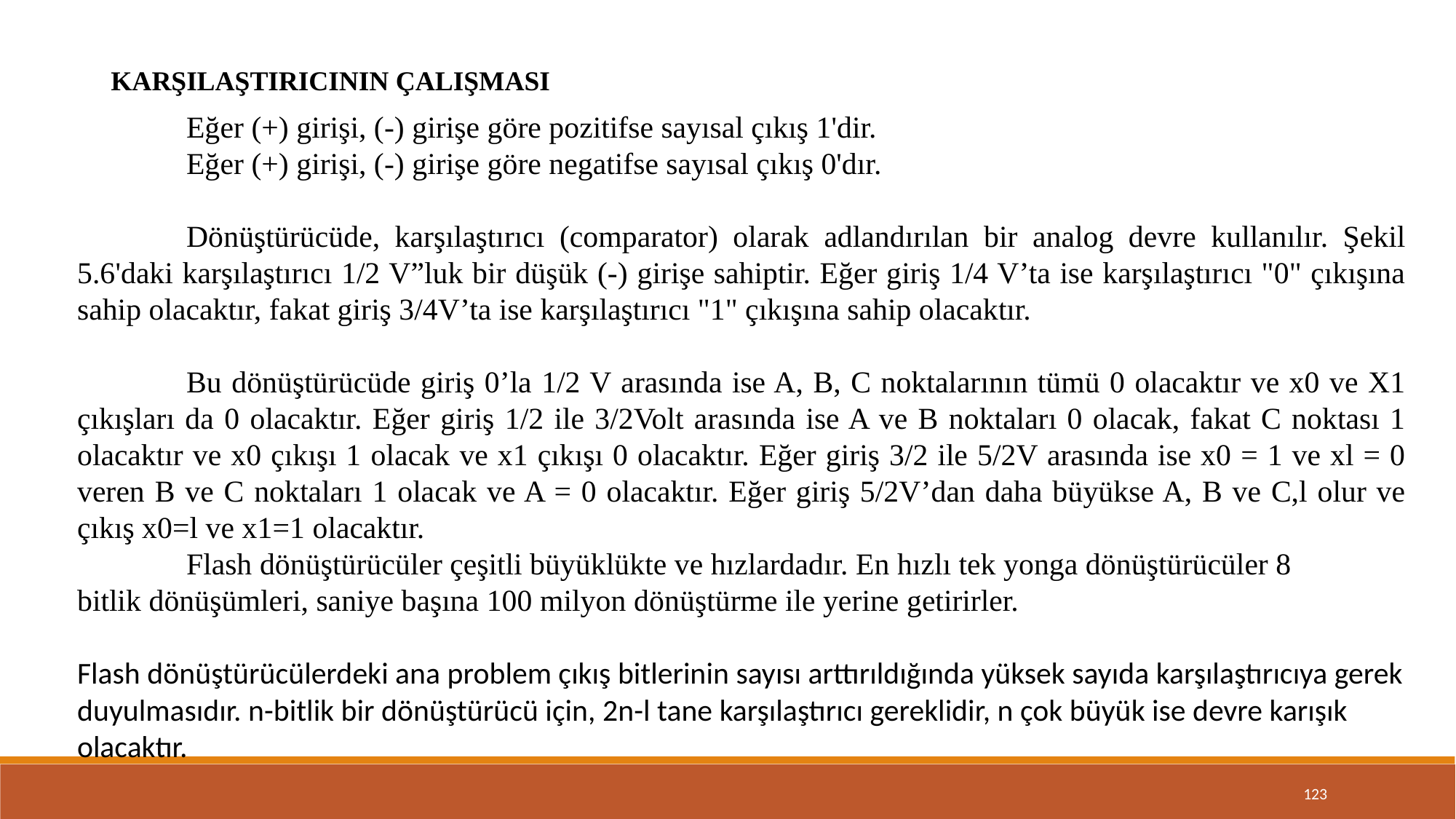

KARŞILAŞTIRICININ ÇALIŞMASI
	Eğer (+) girişi, (-) girişe göre pozitifse sayısal çıkış 1'dir.
	Eğer (+) girişi, (-) girişe göre negatifse sayısal çıkış 0'dır.

	Dönüştürücüde, karşılaştırıcı (comparator) olarak adlandırılan bir analog devre kullanılır. Şekil 5.6'daki karşılaştırıcı 1/2 V”luk bir düşük (-) girişe sahiptir. Eğer giriş 1/4 V’ta ise karşılaştırıcı "0" çıkışına sahip olacaktır, fakat giriş 3/4V’ta ise karşılaştırıcı "1" çıkışına sahip olacaktır.

	Bu dönüştürücüde giriş 0’la 1/2 V arasında ise A, B, C noktalarının tümü 0 olacaktır ve x0 ve X1 çıkışları da 0 olacaktır. Eğer giriş 1/2 ile 3/2Volt arasında ise A ve B noktaları 0 olacak, fakat C noktası 1 olacaktır ve x0 çıkışı 1 olacak ve x1 çıkışı 0 olacaktır. Eğer giriş 3/2 ile 5/2V arasında ise x0 = 1 ve xl = 0 veren B ve C noktaları 1 olacak ve A = 0 olacaktır. Eğer giriş 5/2V’dan daha büyükse A, B ve C,l olur ve çıkış x0=l ve x1=1 olacaktır.
	Flash dönüştürücüler çeşitli büyüklükte ve hızlardadır. En hızlı tek yonga dönüştürücüler 8
bitlik dönüşümleri, saniye başına 100 milyon dönüştürme ile yerine getirirler.

Flash dönüştürücülerdeki ana problem çıkış bitlerinin sayısı arttırıldığında yüksek sayıda karşılaştırıcıya gerek duyulmasıdır. n-bitlik bir dönüştürücü için, 2n-l tane karşılaştırıcı gereklidir, n çok büyük ise devre karışık olacaktır.
123